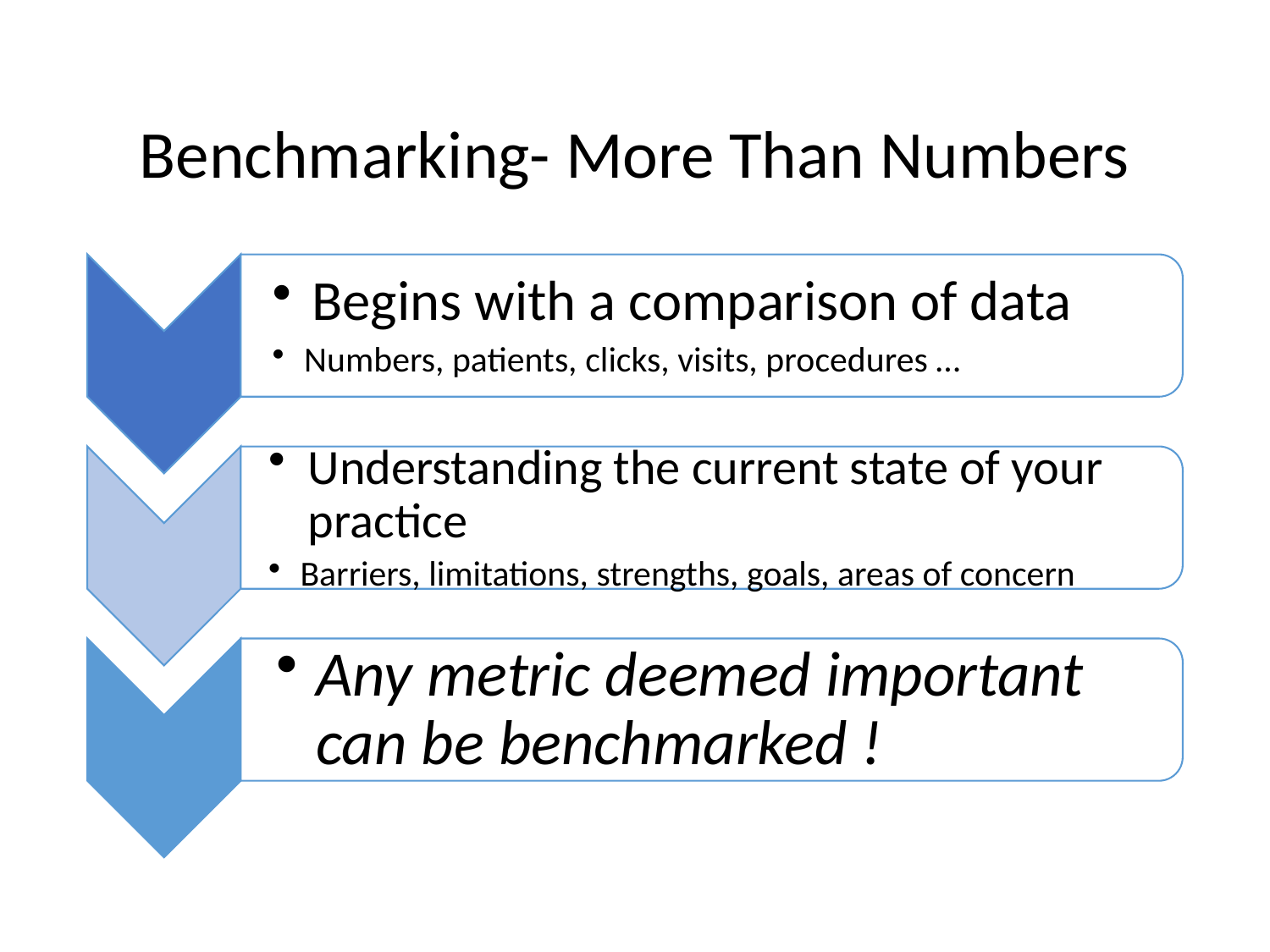

# Benchmarking- More Than Numbers

Begins with a comparison of data
Numbers, patients, clicks, visits, procedures …

Understanding the current state of your practice
Barriers, limitations, strengths, goals, areas of concern

Any metric deemed important can be benchmarked !